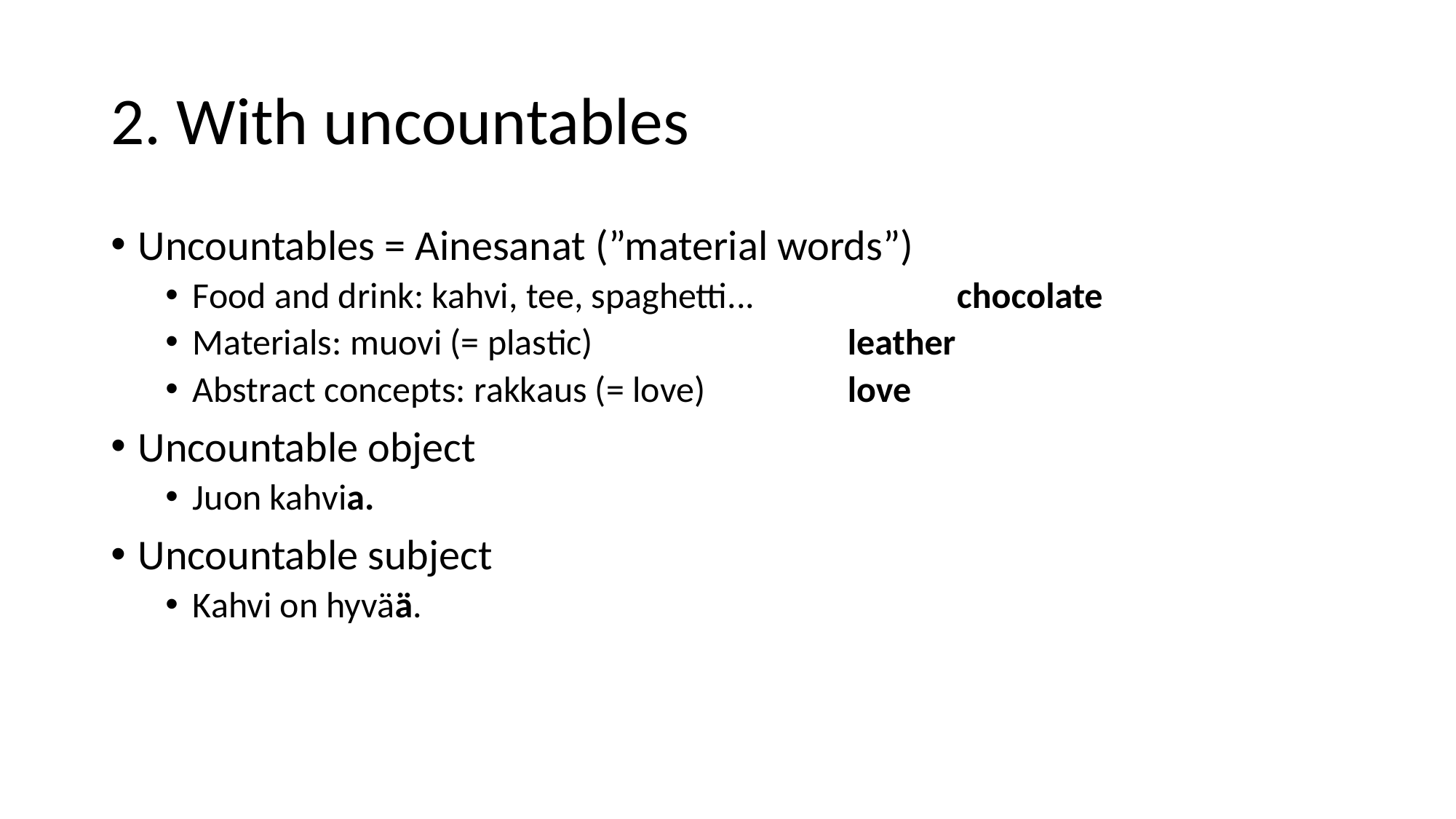

# 2. With uncountables
Uncountables = Ainesanat (”material words”)
Food and drink: kahvi, tee, spaghetti...		chocolate
Materials: muovi (= plastic) 			leather
Abstract concepts: rakkaus (= love)		love
Uncountable object
Juon kahvia.
Uncountable subject
Kahvi on hyvää.